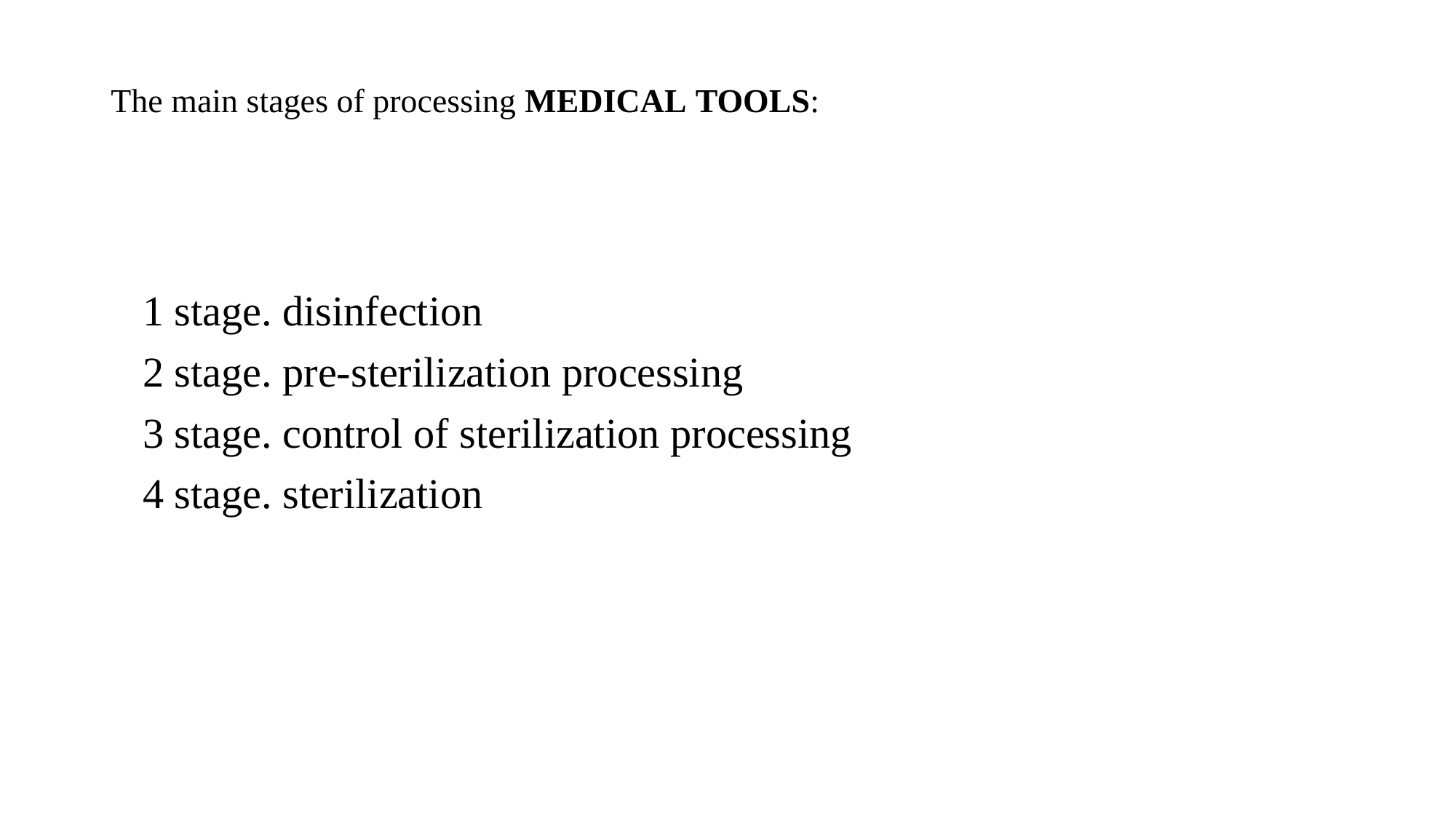

# The main stages of processing MEDICAL TOOLS:

   1 stage. disinfection
   2 stage. pre-sterilization processing
   3 stage. control of sterilization processing
   4 stage. sterilization